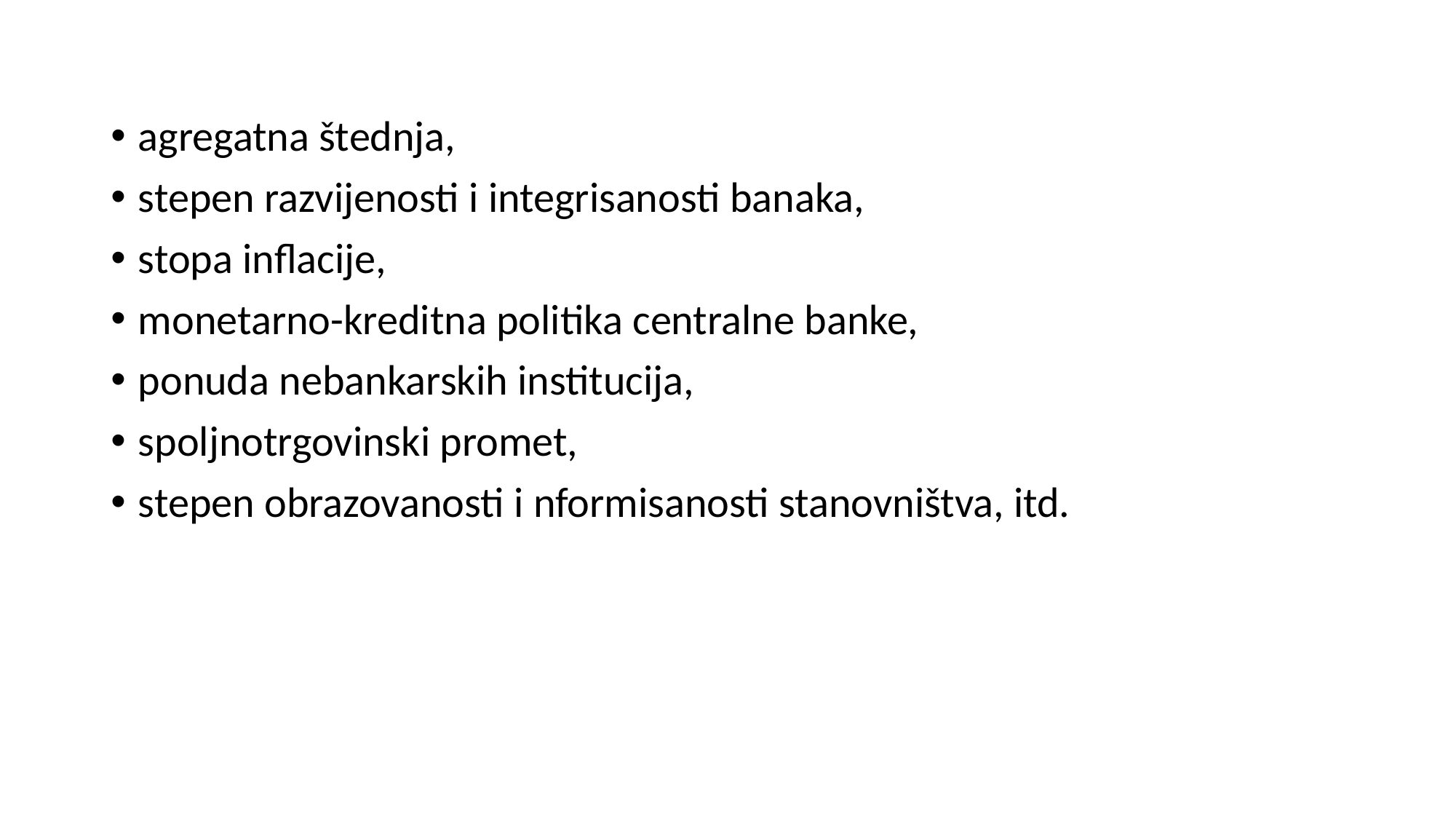

agregatna štednja,
stepen razvijenosti i integrisanosti banaka,
stopa inflacije,
monetarno-kreditna politika centralne banke,
ponuda nebankarskih institucija,
spoljnotrgovinski promet,
stepen obrazovanosti i nformisanosti stanovništva, itd.